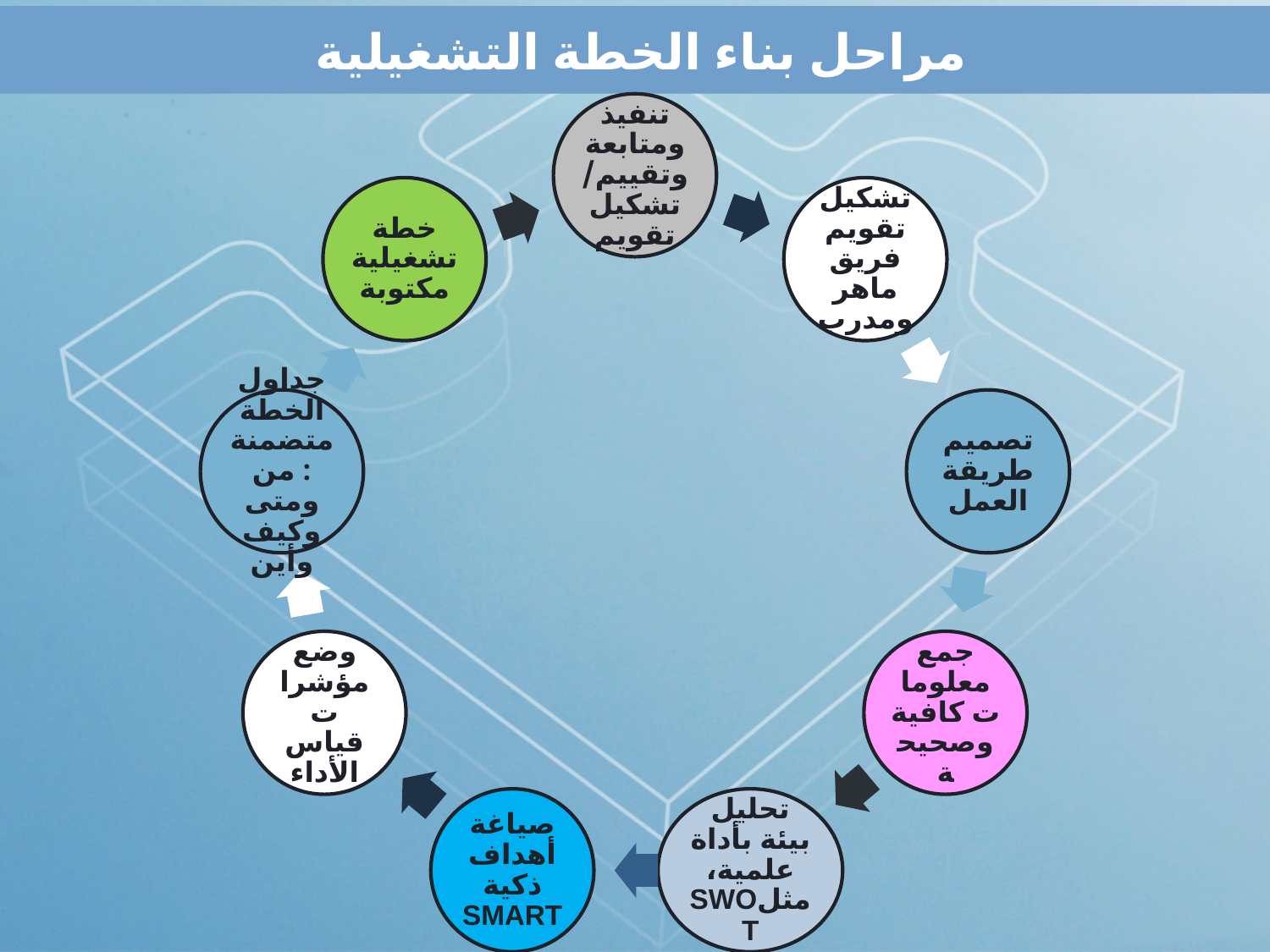

# مراحل بناء الخطة التشغيلية

تنفيذ ومتابعة وتقييم/ تشكيل تقويم
خطة تشغيلية مكتوبة
تشكيل تقويم فريق ماهر ومدرب

جداول الخطة متضمنة: من ومتى وكيف وأين
تصميم طريقة العمل

وضع مؤشرات قياس الأداء
جمع معلومات كافية وصحيحة

صياغة أهداف ذكية SMART
تحليل بيئة بأداة علمية، مثلSWOT